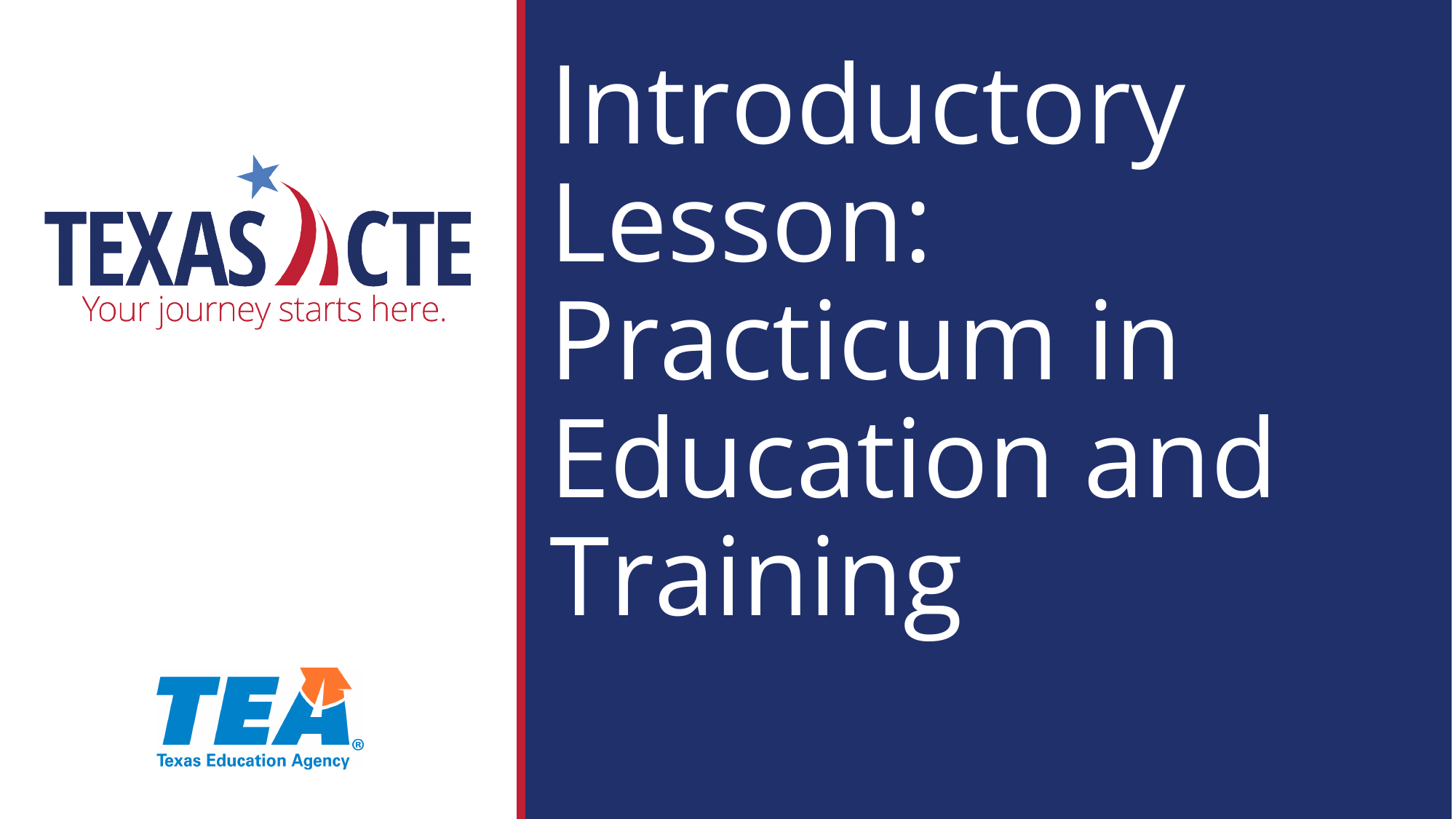

# Introductory Lesson: Practicum in Education and Training